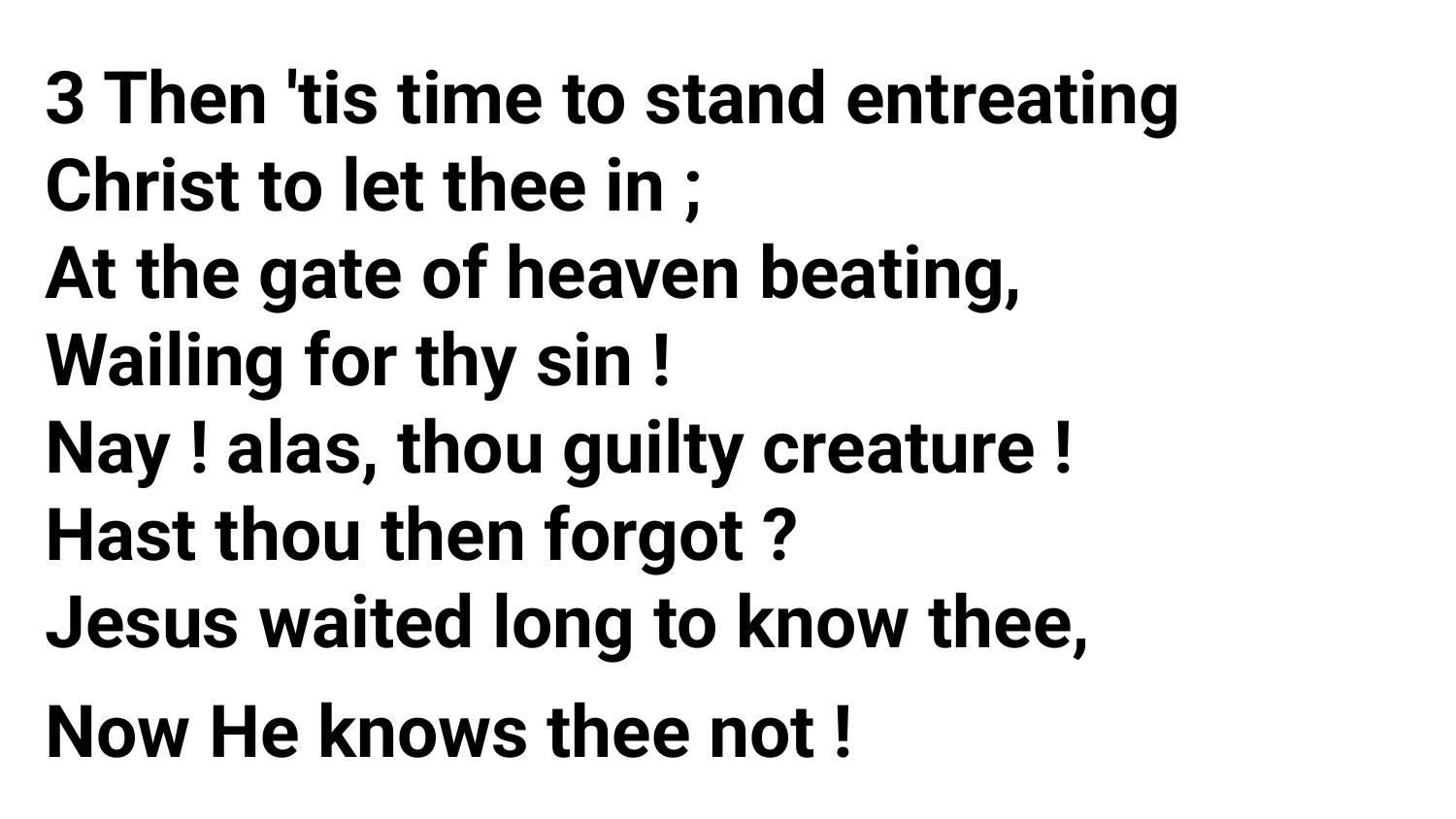

3 Then 'tis time to stand entreating
Christ to let thee in ;
At the gate of heaven beating,
Wailing for thy sin !
Nay ! alas, thou guilty creature !
Hast thou then forgot ?
Jesus waited long to know thee,
Now He knows thee not !